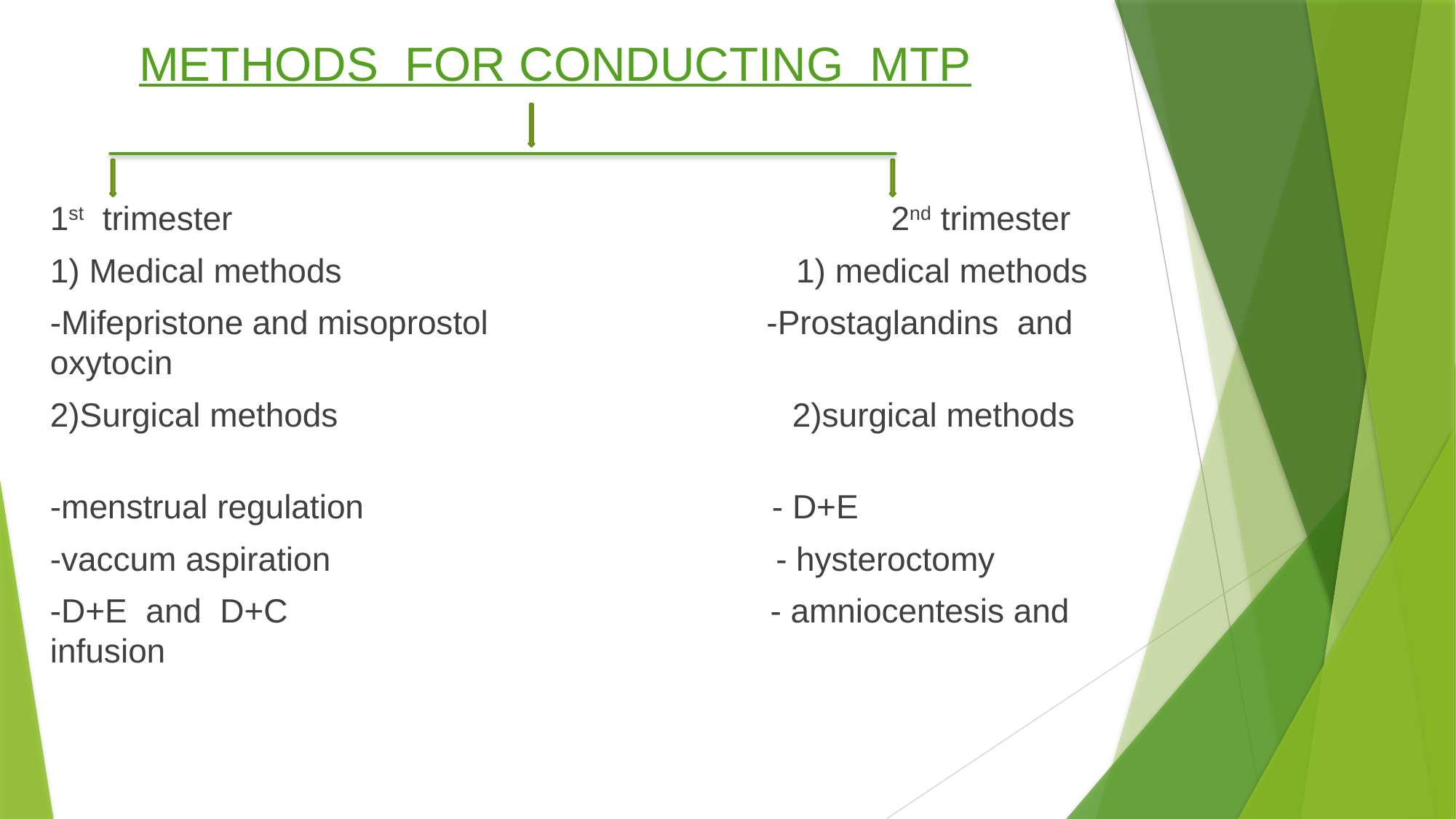

# METHODS  FOR CONDUCTING  MTP

1st  trimester                                                                       2nd trimester
1) Medical methods                                                 1) medical methods
-Mifepristone and misoprostol                              -Prostaglandins  and oxytocin
2)Surgical methods                                                 2)surgical methods
-menstrual regulation                                            - D+E
-vaccum aspiration                                                - hysteroctomy
-D+E  and  D+C                                                    - amniocentesis and infusion